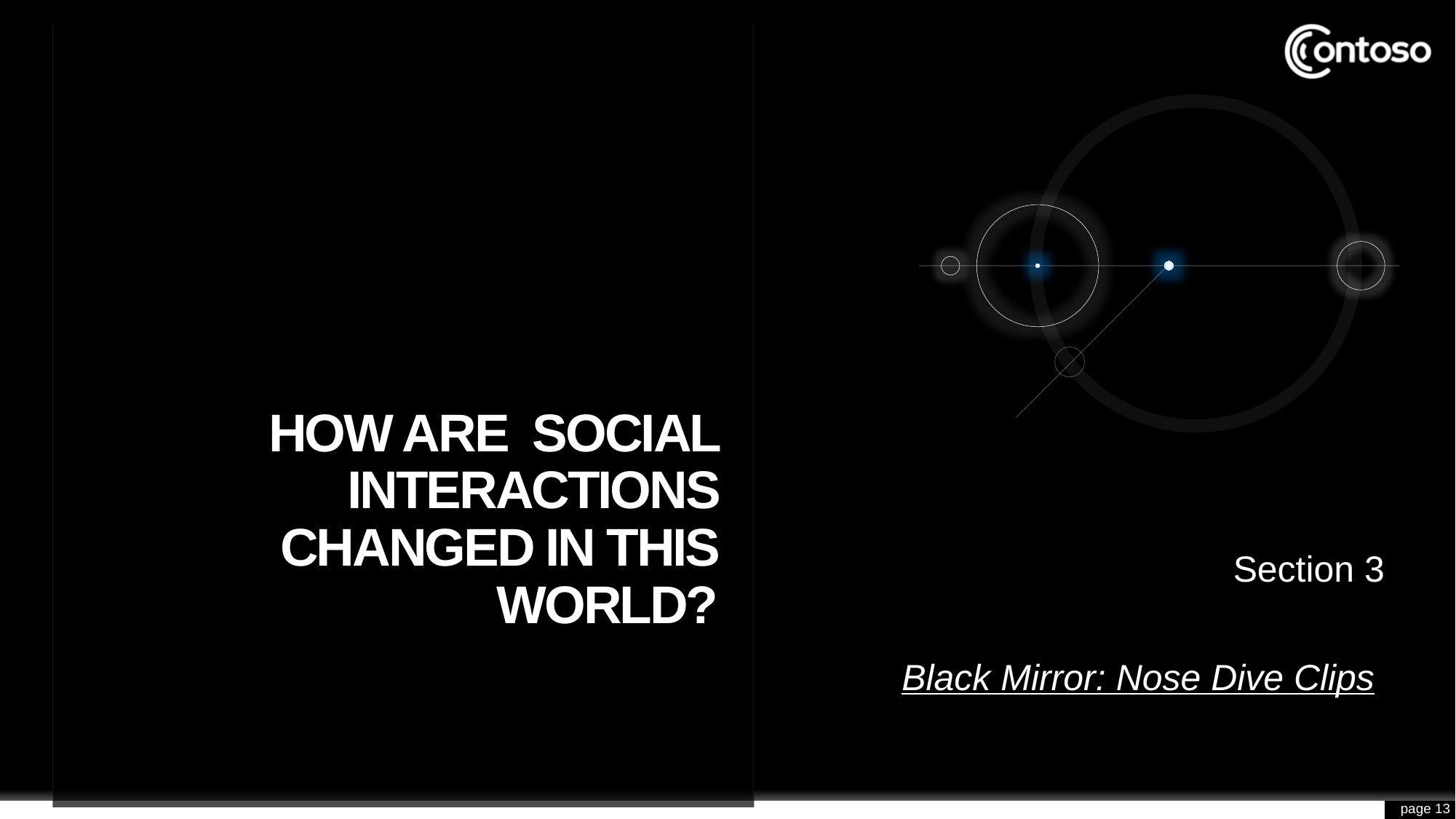

# How are  social interactions changed in this world?
Section 3

Black Mirror: Nose Dive Clips

page 13